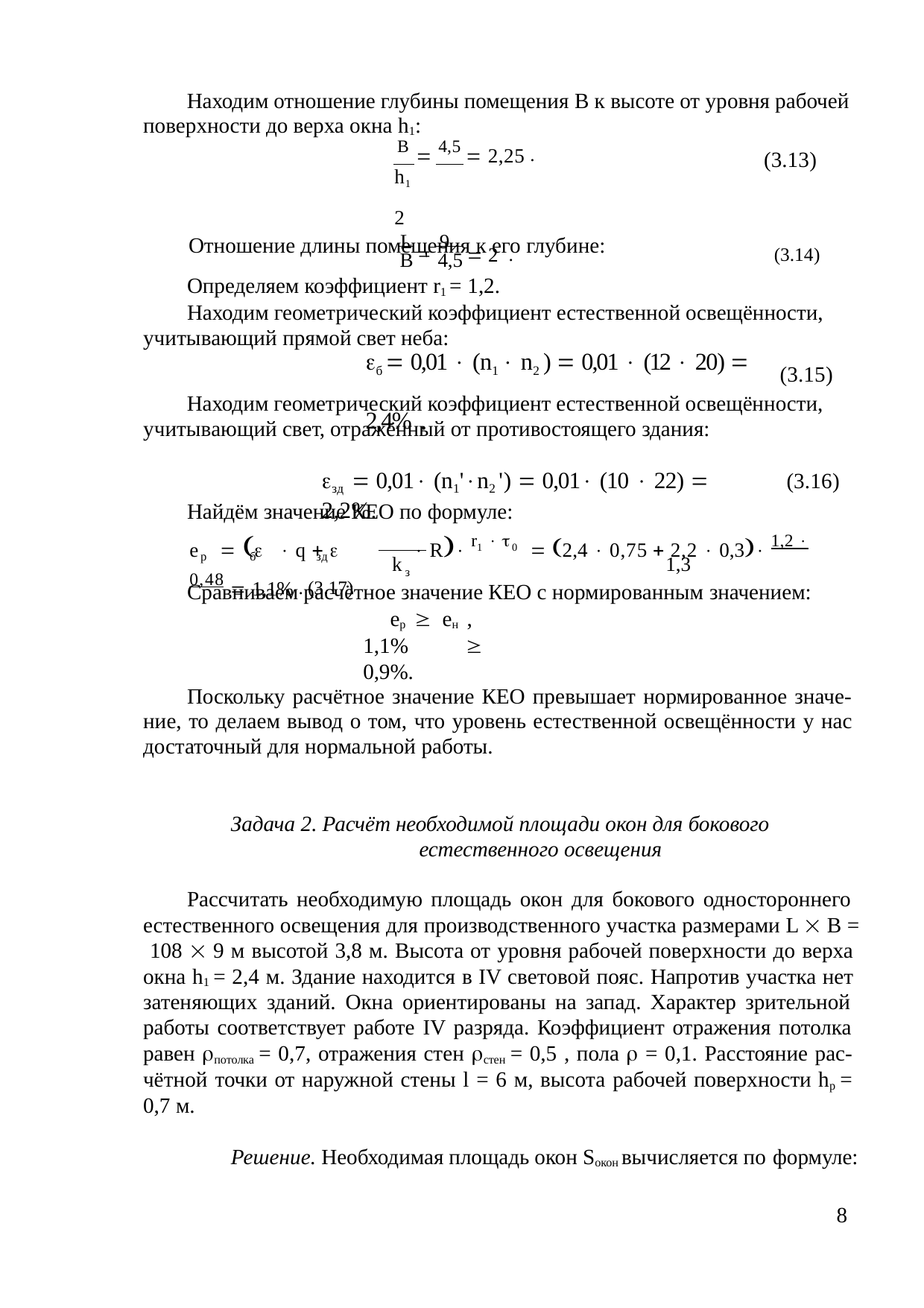

Находим отношение глубины помещения B к высоте от уровня рабочей  поверхности до верха окна h1:
(3.13)
B = 4,5 = 2,25 .
h1	2
Отношение длины помещения к его глубине:

L = 9
= 2  .	(3.14)
B	4,5

Определяем коэффициент r1 = 1,2.
Находим геометрический коэффициент естественной освещённости,  учитывающий прямой свет неба:
εб = 0,01 ⋅ (n1 ⋅ n2 ) = 0,01 ⋅ (12 ⋅ 20) = 2,4% .
(3.15)
Находим геометрический коэффициент естественной освещённости,  учитывающий свет, отражённый от противостоящего здания:
εзд = 0,01⋅ (n1'⋅n2 ') = 0,01⋅ (10 ⋅ 22) = 2,2%.
(3.16)
Найдём значение КЕО по формуле:
e	= (ε    ⋅ q + ε	⋅ R)⋅ r1 ⋅ τ0 = (2,4 ⋅ 0,75 + 2,2 ⋅ 0,3)⋅ 1,2 ⋅ 0,48 = 1,1% . (3.17)
р	б	зд
k	1,3

з
Сравниваем расчётное значение КЕО с нормированным значением:
eр ≥ eн ,  1,1% ≥ 0,9%.
Поскольку расчётное значение КЕО превышает нормированное значе-  ние, то делаем вывод о том, что уровень естественной освещённости у нас  достаточный для нормальной работы.

Задача 2. Расчёт необходимой площади окон для бокового
естественного освещения

Рассчитать необходимую площадь окон для бокового одностороннего  естественного освещения для производственного участка размерами L × B =  108 × 9 м высотой 3,8 м. Высота от уровня рабочей поверхности до верха  окна h1 = 2,4 м. Здание находится в IV световой пояс. Напротив участка нет  затеняющих зданий. Окна ориентированы на запад. Характер зрительной  работы соответствует работе IV разряда. Коэффициент отражения потолка  равен ρпотолка = 0,7, отражения стен ρстен = 0,5 , пола ρ = 0,1. Расстояние рас-  чётной точки от наружной стены l = 6 м, высота рабочей поверхности hр =  0,7 м.

Решение. Необходимая площадь окон Sокон вычисляется по формуле:
8